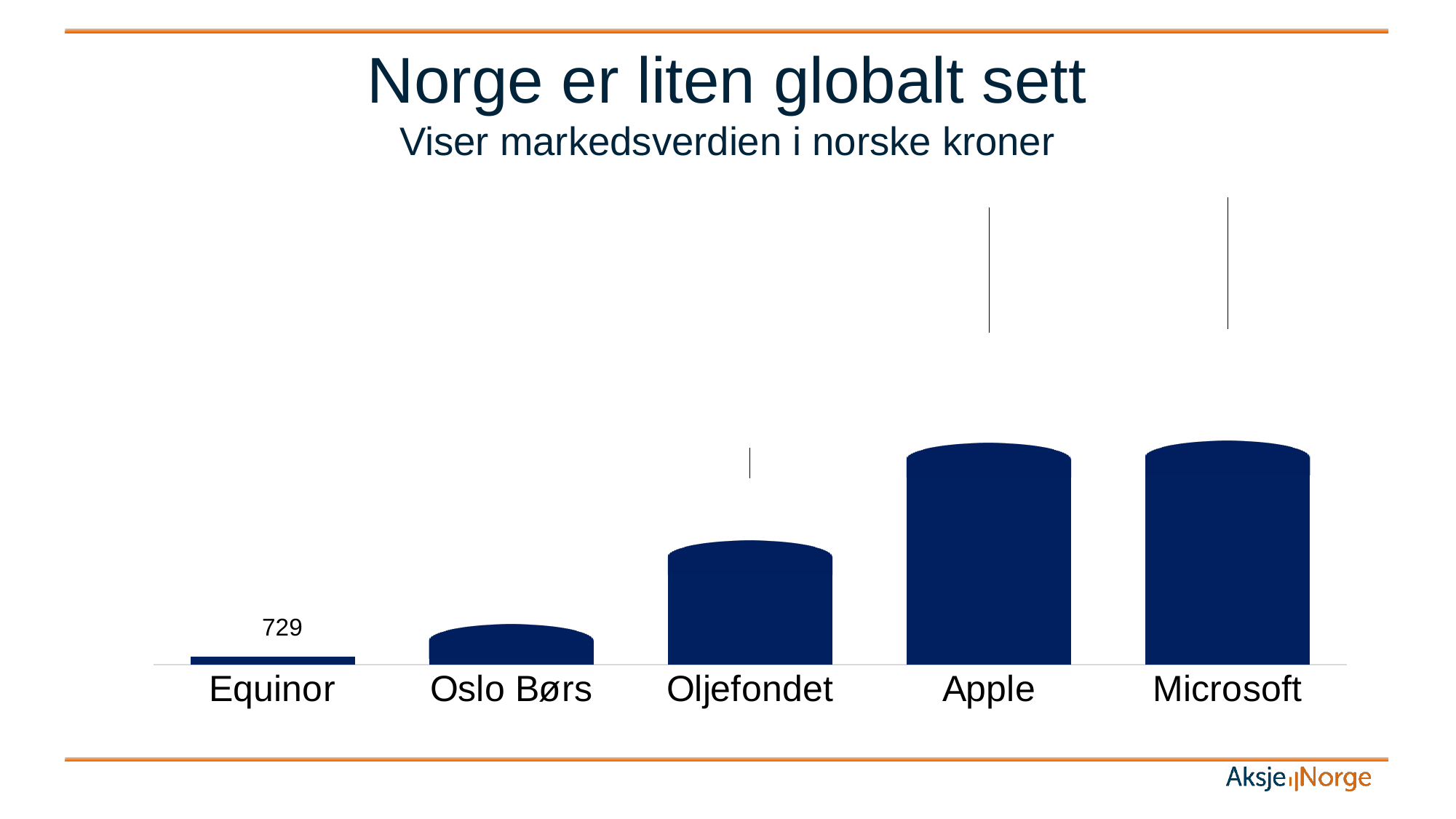

# Norge er liten globalt sett Viser markedsverdien i norske kroner

### Chart

| Category | stack 1 | stack 2 | Verdi |
|---|---|---|---|
| Equinor | 729.07 | 0.0 | 729.07 |
| Oslo Børs | 551.6970000000001 | 3300.0 | 3851.697 |
| Oljefondet | 8636.8 | 3300.0 | 11936.8 |
| Apple | 17989.5 | 3300.0 | 21289.5 |
| Microsoft | 18228.9 | 3300.0 | 21528.9 |